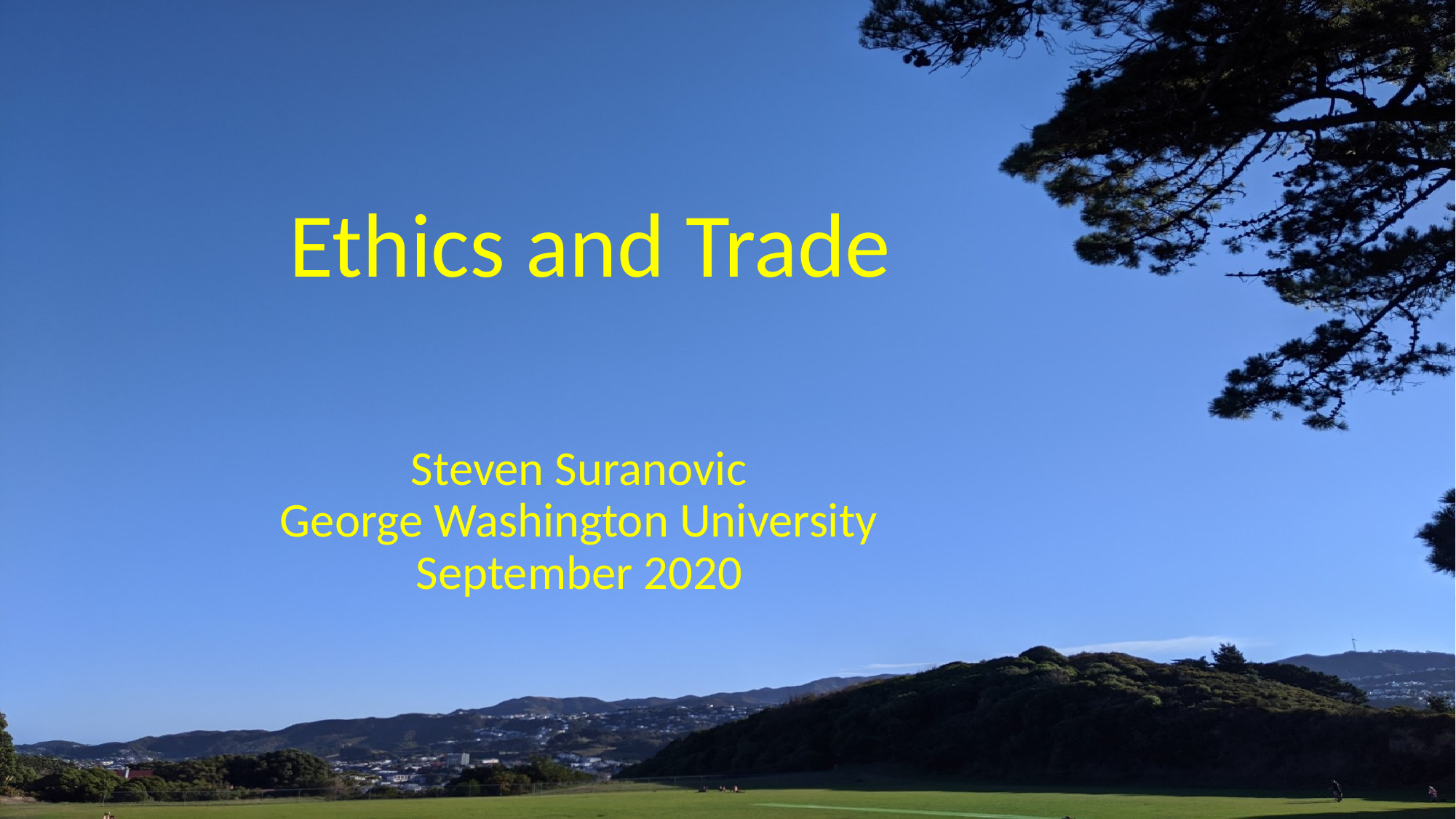

# Ethics and Trade
Steven Suranovic
George Washington University
September 2020